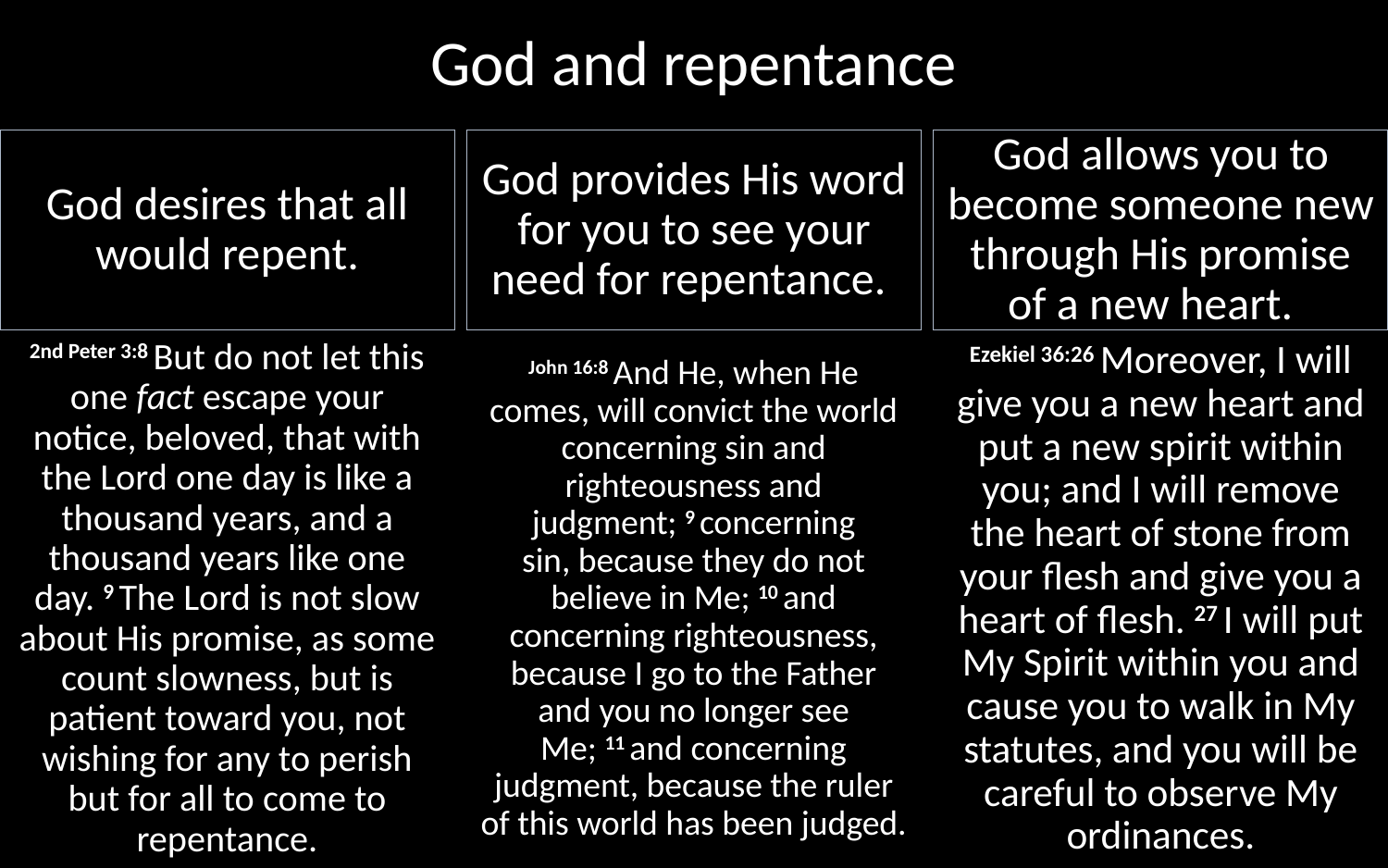

# God and repentance
God provides His word for you to see your need for repentance.
God allows you to become someone new through His promise of a new heart.
God desires that all would repent.
John 16:8 And He, when He comes, will convict the world concerning sin and righteousness and judgment; 9 concerning sin, because they do not believe in Me; 10 and concerning righteousness, because I go to the Father and you no longer see Me; 11 and concerning judgment, because the ruler of this world has been judged.
2nd Peter 3:8 But do not let this one fact escape your notice, beloved, that with the Lord one day is like a thousand years, and a thousand years like one day. 9 The Lord is not slow about His promise, as some count slowness, but is patient toward you, not wishing for any to perish but for all to come to repentance.
Ezekiel 36:26 Moreover, I will give you a new heart and put a new spirit within you; and I will remove the heart of stone from your flesh and give you a heart of flesh. 27 I will put My Spirit within you and cause you to walk in My statutes, and you will be careful to observe My ordinances.